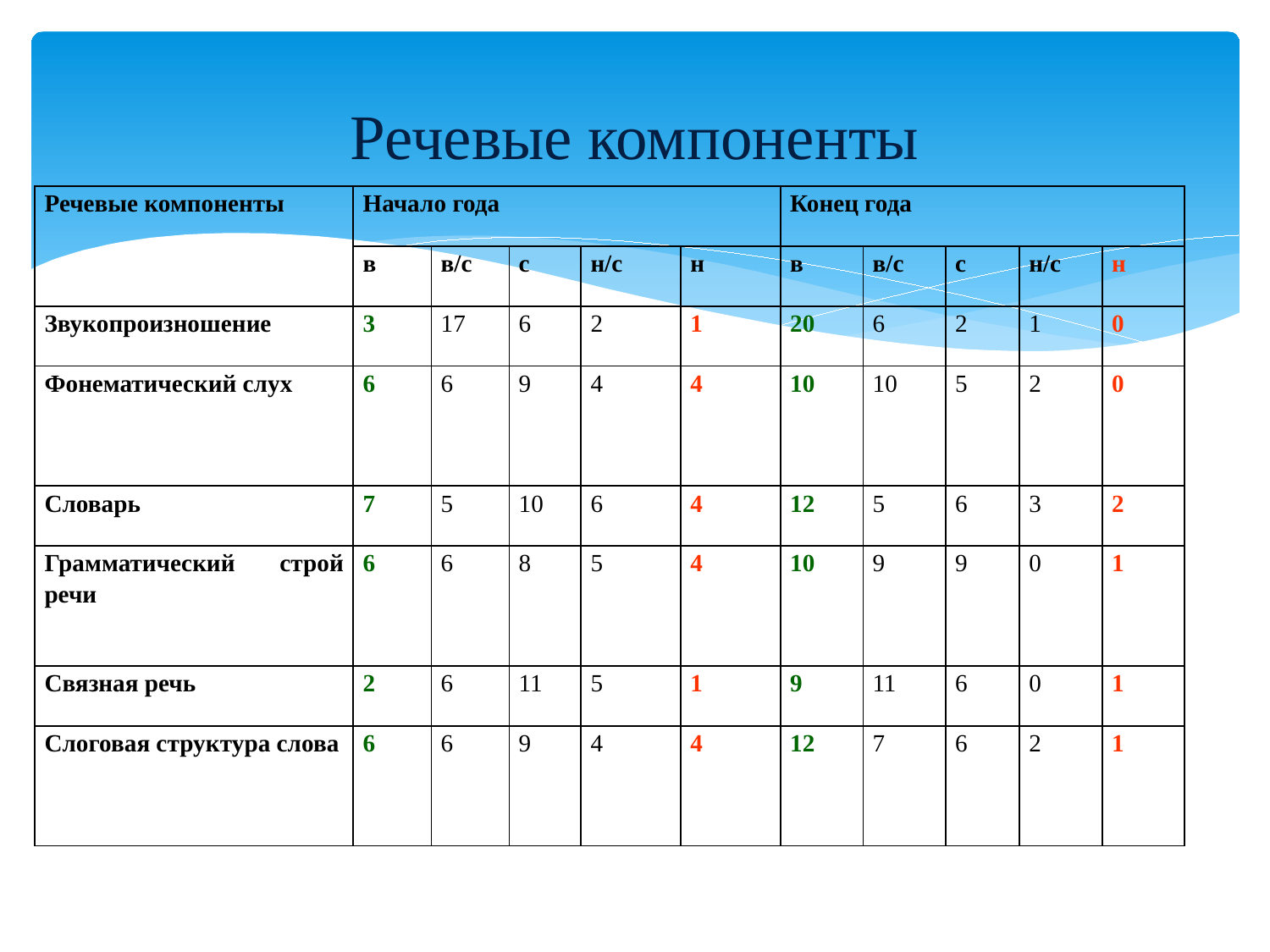

# Речевые компоненты
| Речевые компоненты | Начало года |  |  |  |  | Конец года |  |  |  |  |
| --- | --- | --- | --- | --- | --- | --- | --- | --- | --- | --- |
|  | в | в/с | с | н/с | н | в | в/с | с | н/с | н |
| Звукопроизношение | 3 | 17 | 6 | 2 | 1 | 20 | 6 | 2 | 1 | 0 |
| Фонематический слух | 6 | 6 | 9 | 4 | 4 | 10 | 10 | 5 | 2 | 0 |
| Словарь | 7 | 5 | 10 | 6 | 4 | 12 | 5 | 6 | 3 | 2 |
| Грамматический строй речи | 6 | 6 | 8 | 5 | 4 | 10 | 9 | 9 | 0 | 1 |
| Связная речь | 2 | 6 | 11 | 5 | 1 | 9 | 11 | 6 | 0 | 1 |
| Слоговая структура слова | 6 | 6 | 9 | 4 | 4 | 12 | 7 | 6 | 2 | 1 |